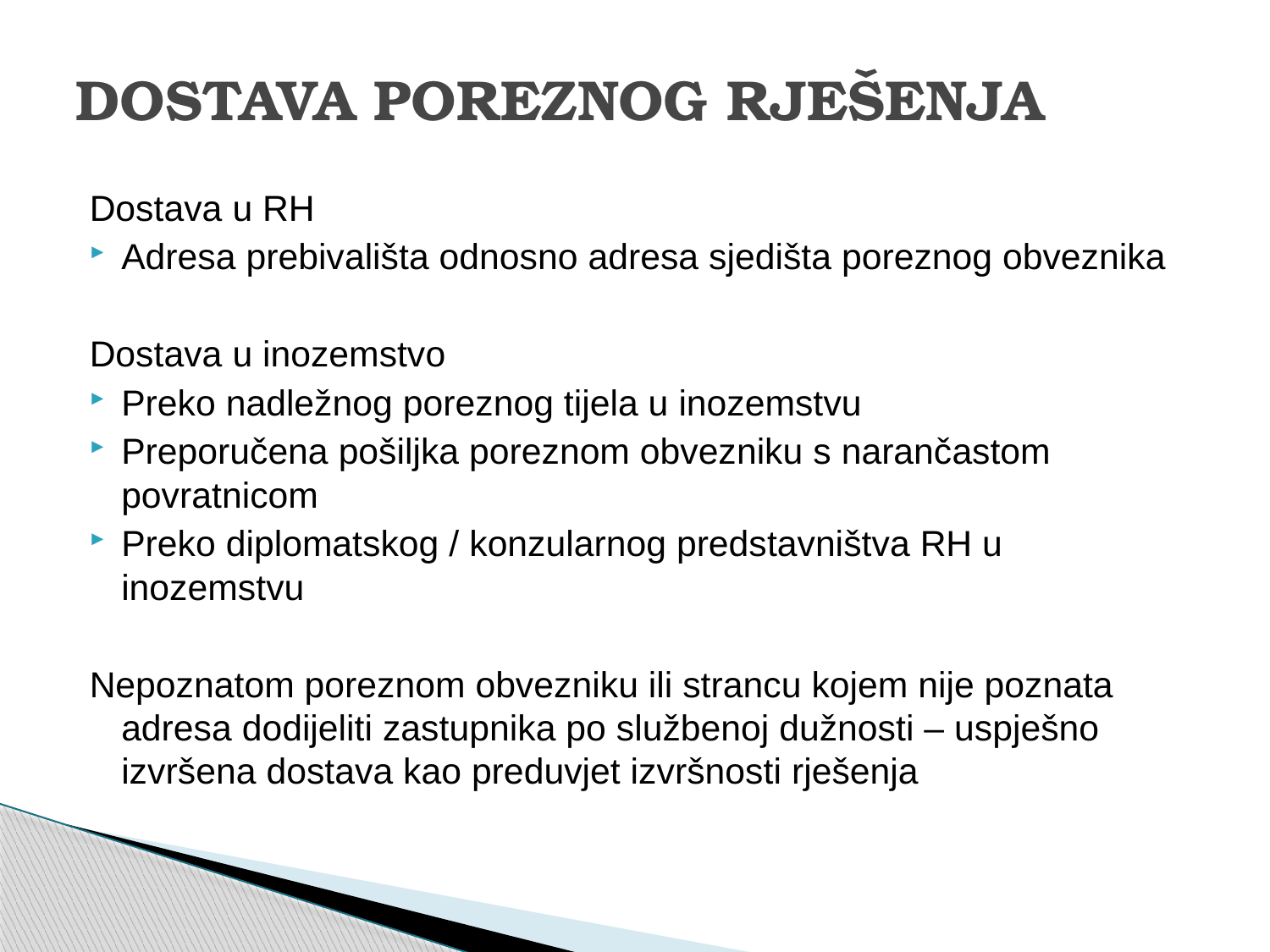

# DOSTAVA POREZNOG RJEŠENJA
Dostava u RH
Adresa prebivališta odnosno adresa sjedišta poreznog obveznika

Dostava u inozemstvo
Preko nadležnog poreznog tijela u inozemstvu
Preporučena pošiljka poreznom obvezniku s narančastom povratnicom
Preko diplomatskog / konzularnog predstavništva RH u inozemstvu

Nepoznatom poreznom obvezniku ili strancu kojem nije poznata adresa dodijeliti zastupnika po službenoj dužnosti – uspješno izvršena dostava kao preduvjet izvršnosti rješenja